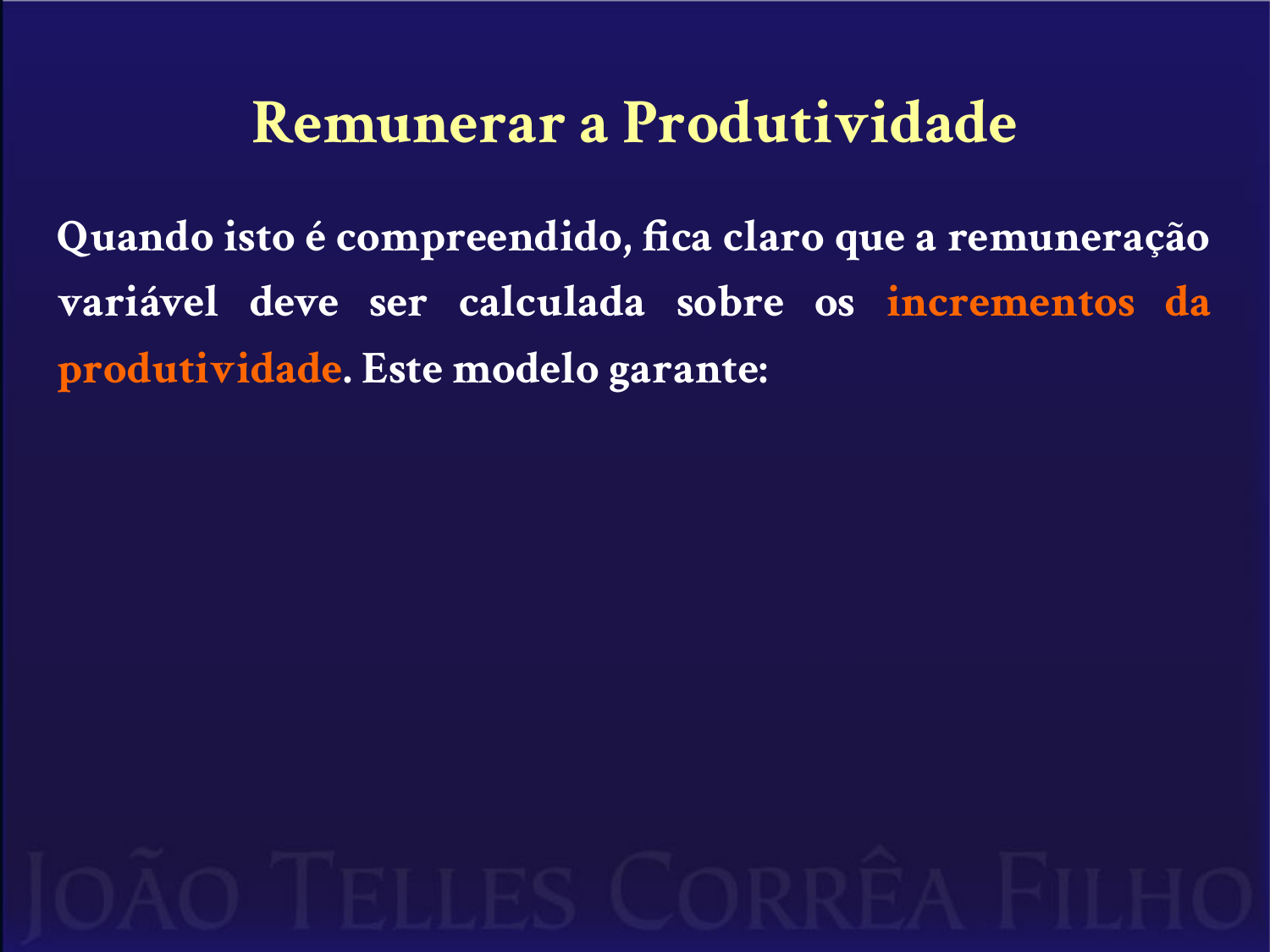

# Remunerar a Produtividade
Quando isto é compreendido, fica claro que a remuneração variável deve ser calculada sobre os incrementos da produtividade. Este modelo garante: